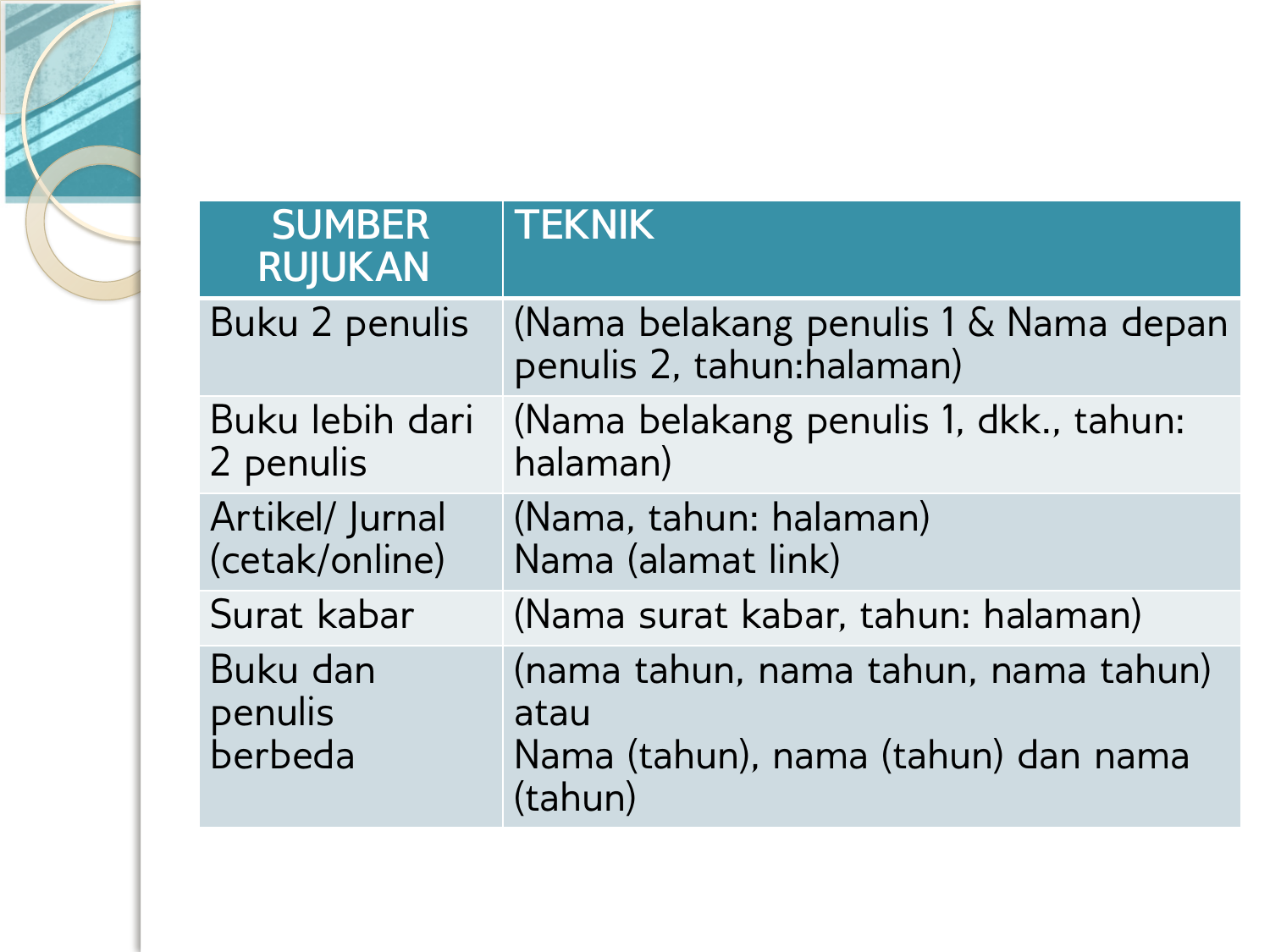

# PENCANTUMAM SUMBER RUJUKAN PADA KUTIPAN
| SUMBER RUJUKAN | TEKNIK |
| --- | --- |
| Buku 2 penulis | (Nama belakang penulis 1 & Nama depan penulis 2, tahun:halaman) |
| Buku lebih dari 2 penulis | (Nama belakang penulis 1, dkk., tahun: halaman) |
| Artikel/ Jurnal (cetak/online) | (Nama, tahun: halaman) Nama (alamat link) |
| Surat kabar | (Nama surat kabar, tahun: halaman) |
| Buku dan penulis berbeda | (nama tahun, nama tahun, nama tahun) atau Nama (tahun), nama (tahun) dan nama (tahun) |